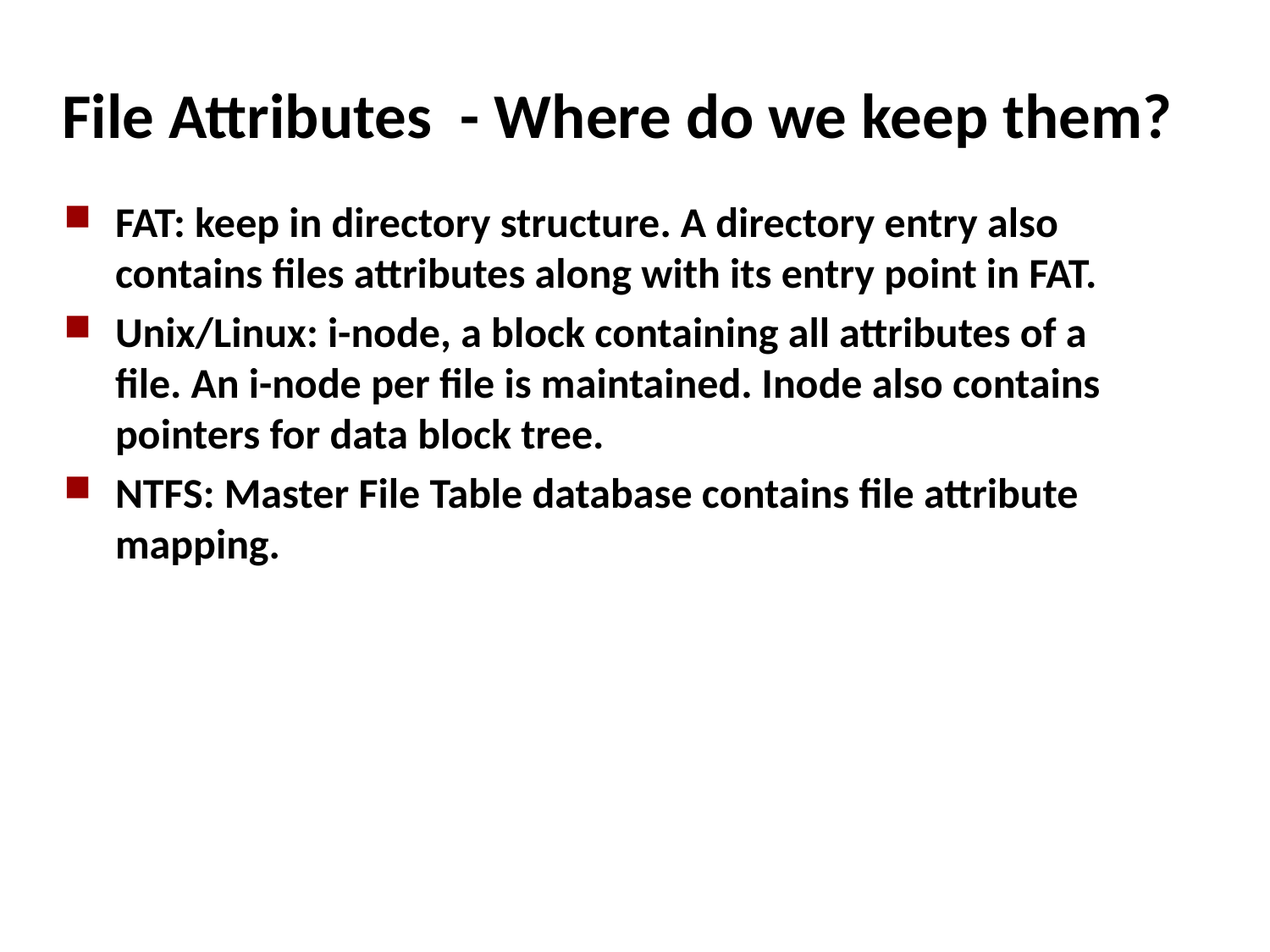

File Attributes  - Where do we keep them?
FAT: keep in directory structure. A directory entry also contains files attributes along with its entry point in FAT.
Unix/Linux: i-node, a block containing all attributes of a file. An i-node per file is maintained. Inode also contains pointers for data block tree.
NTFS: Master File Table database contains file attribute mapping.